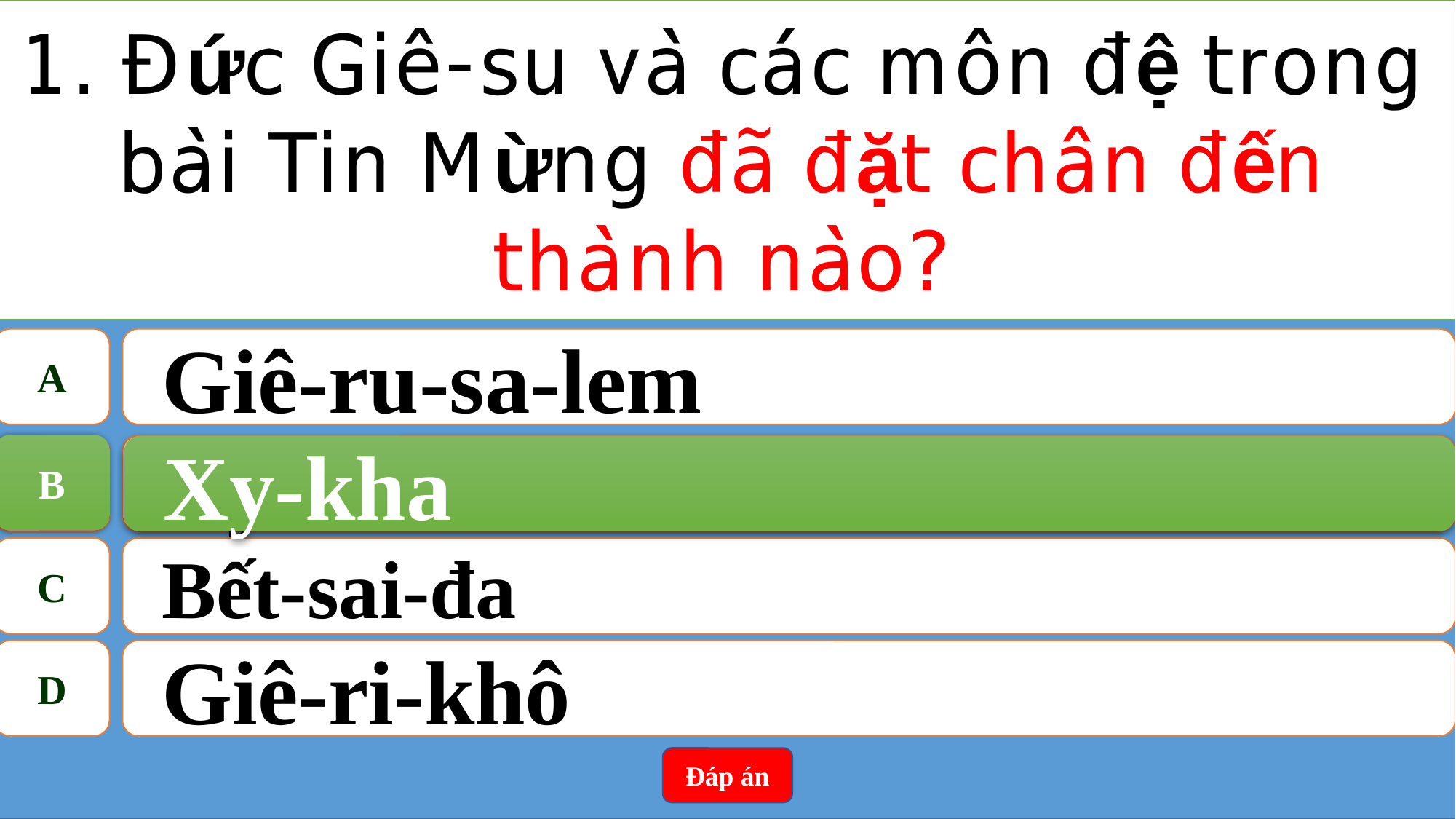

1. Đức Giê-su và các môn đệ trong bài Tin Mừng đã đặt chân đến thành nào?
A
Giê-ru-sa-lem
B
Xy-kha
B
Xy-kha
C
Bết-sai-đa
D
Giê-ri-khô
Đáp án